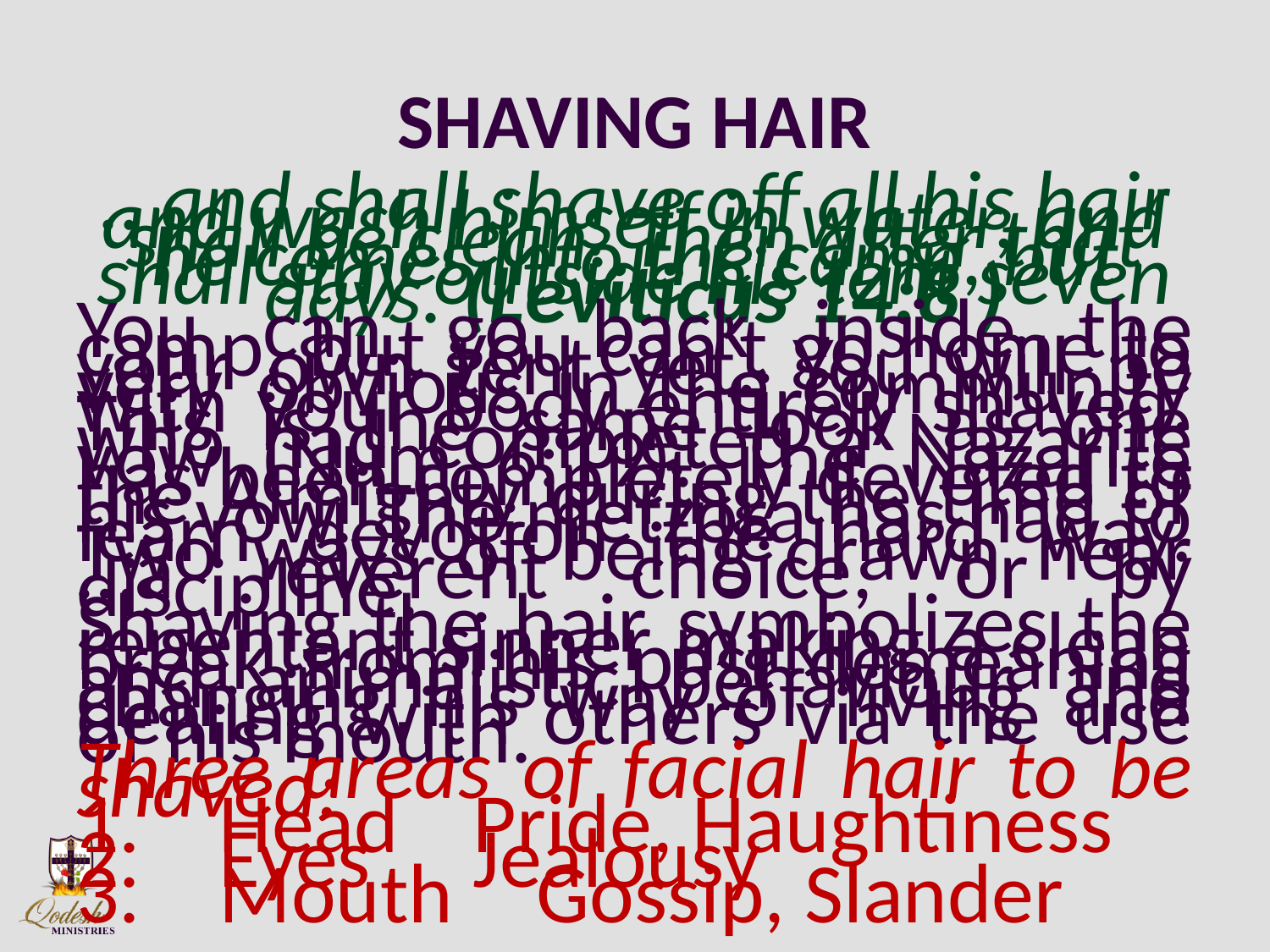

# SHAVING HAIR
.. and shall shave off all his hair and wash himself in water, and shall be clean. Then after that he comes into the camp, but shall stay outside his tent seven days. (Leviticus 14:8 )
You can go back inside the camp, but you can’t go home to your own tent yet. You will be very obvious in the community with your body entirely shaved. This is the same look as one who had completed a Nazarite vow (Num 6:19). The Nazarite has been completely devoted to the Almighty during the time of his vow. The metzora has had to learn devotion the hard way. Two ways of being drawn near …a reverent choice, or by discipline.
Shaving the hair symbolizes the repentant sinner making a clean break from his past demeaning and animalistic behaviour and changing his way of living and dealing with others via the use of his mouth.
Three areas of facial hair to be shaved:
Head		Pride, Haughtiness
Eyes		Jealousy
Mouth		Gossip, Slander